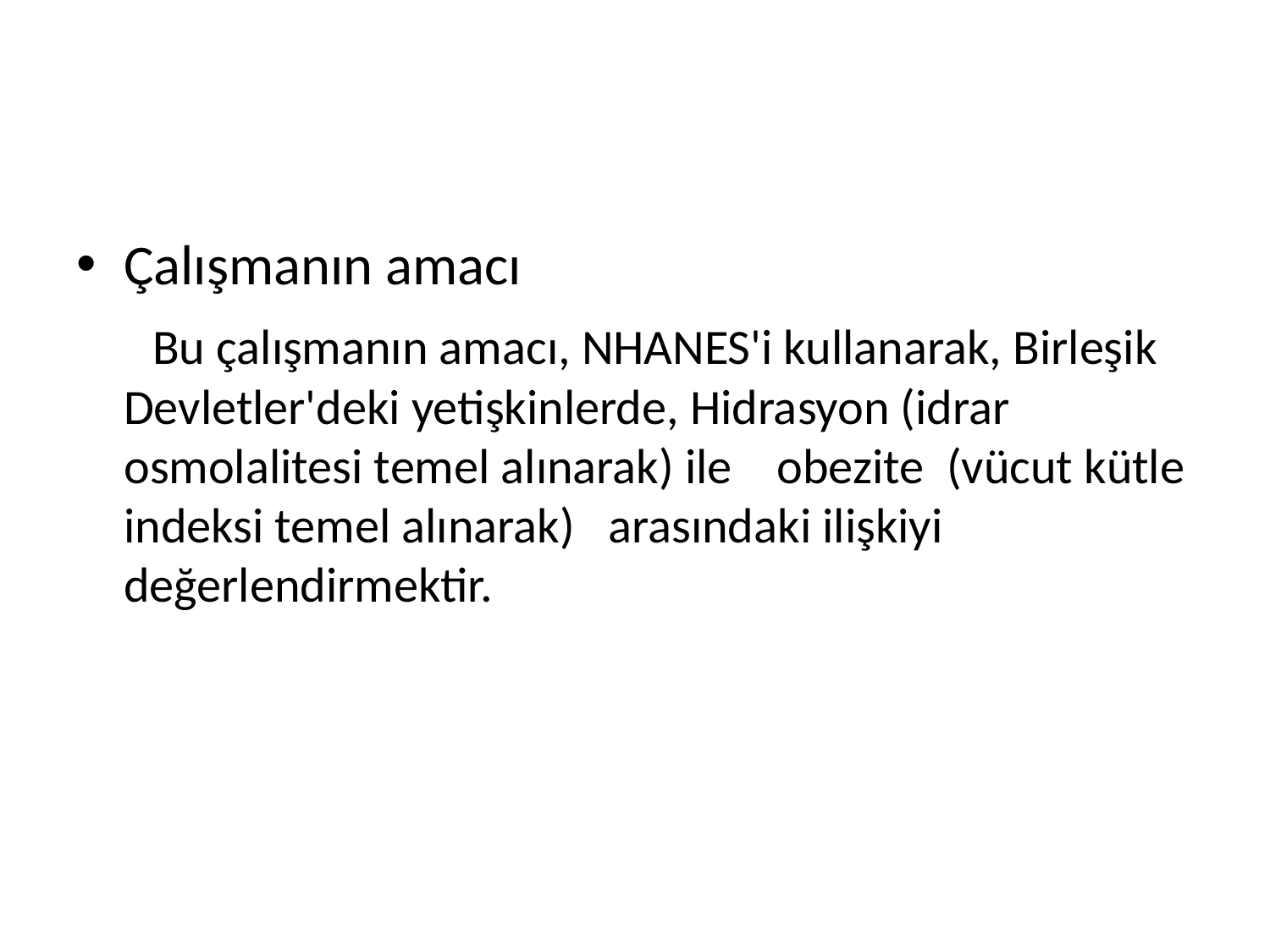

#
Çalışmanın amacı
      Bu çalışmanın amacı, NHANES'i kullanarak, Birleşik Devletler'deki yetişkinlerde, Hidrasyon (idrar osmolalitesi temel alınarak) ile    obezite  (vücut kütle indeksi temel alınarak)   arasındaki ilişkiyi değerlendirmektir.